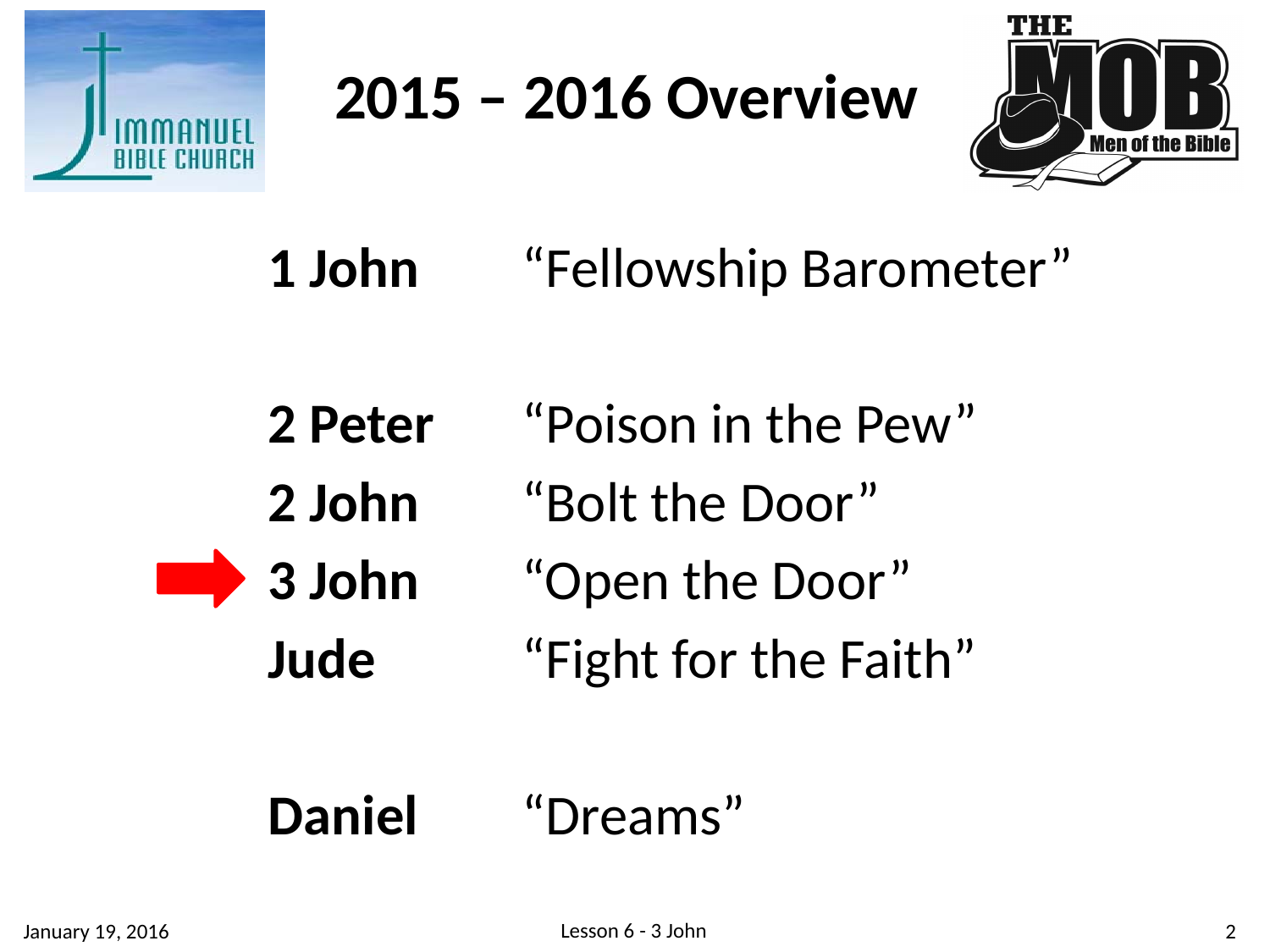

2015 – 2016 Overview
1 John 	“Fellowship Barometer”

2 Peter 	“Poison in the Pew”
2 John 	“Bolt the Door”
3 John 	“Open the Door”
Jude 		“Fight for the Faith”

Daniel 	“Dreams”

Lesson 6 - 3 John
2
January 19, 2016